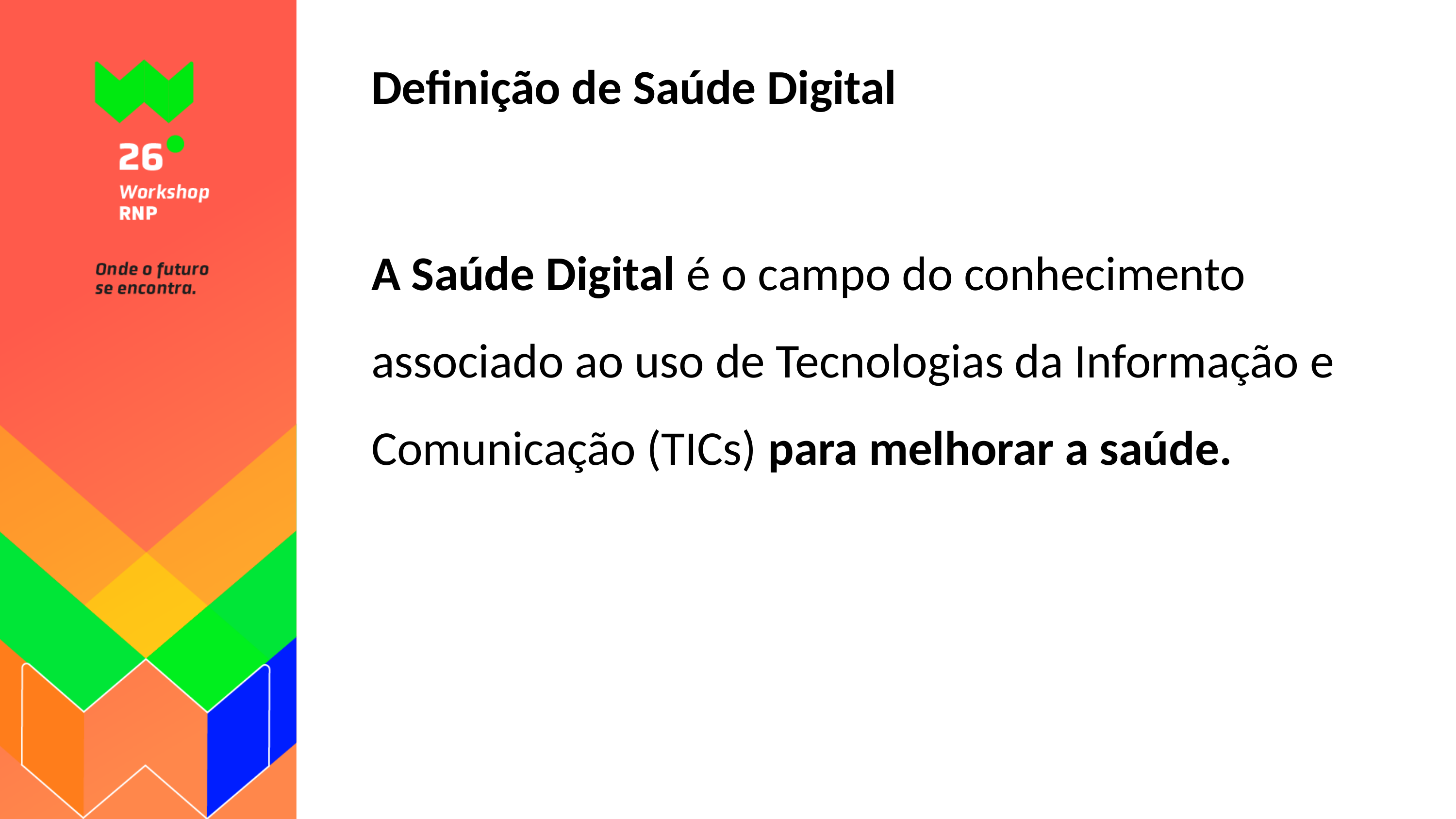

Definição de Saúde Digital
A Saúde Digital é o campo do conhecimento associado ao uso de Tecnologias da Informação e Comunicação (TICs) para melhorar a saúde.